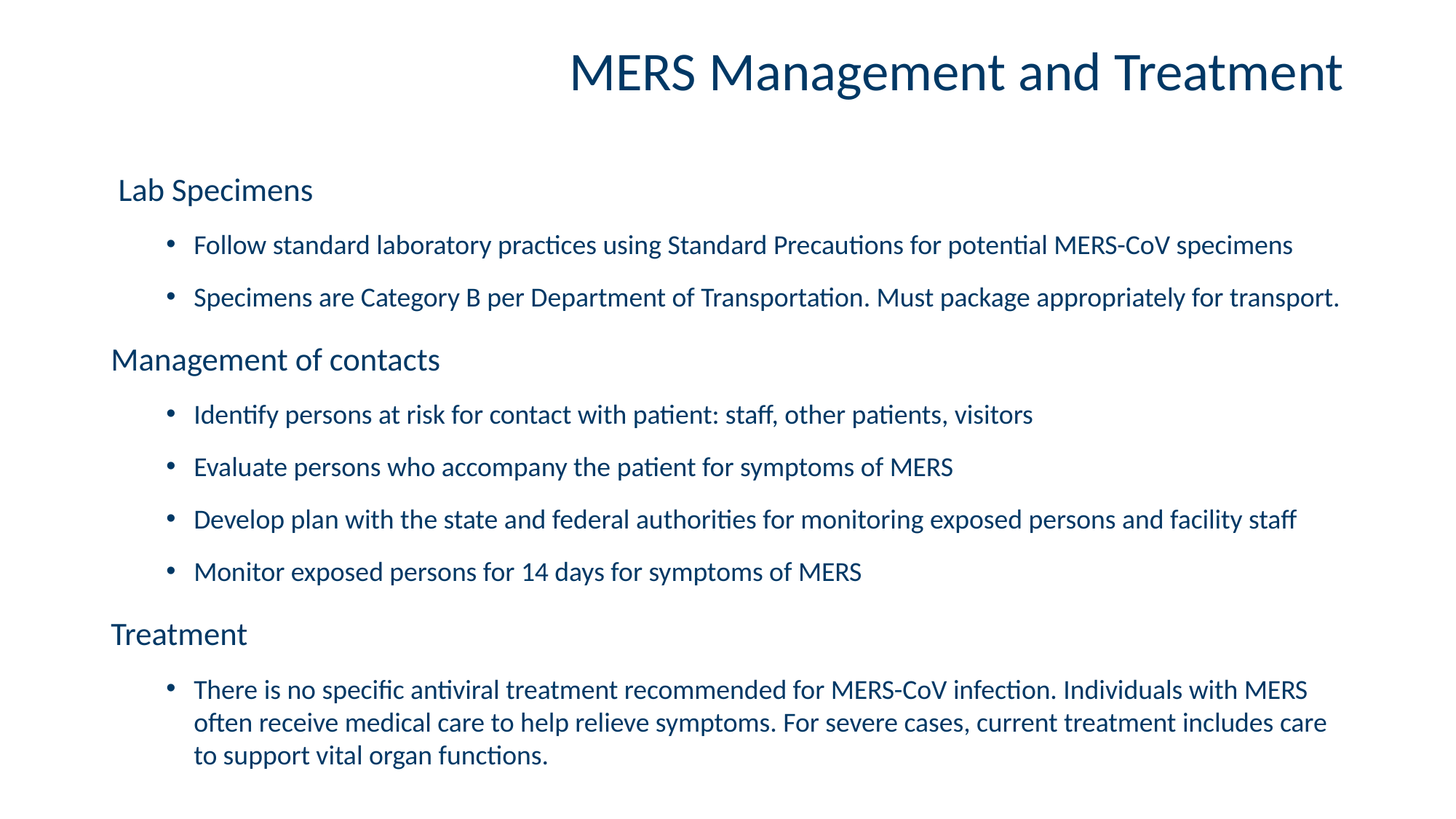

# MERS Management and Treatment
 Lab Specimens
Follow standard laboratory practices using Standard Precautions for potential MERS-CoV specimens
Specimens are Category B per Department of Transportation. Must package appropriately for transport.
Management of contacts
Identify persons at risk for contact with patient: staff, other patients, visitors
Evaluate persons who accompany the patient for symptoms of MERS
Develop plan with the state and federal authorities for monitoring exposed persons and facility staff
Monitor exposed persons for 14 days for symptoms of MERS
Treatment
There is no specific antiviral treatment recommended for MERS-CoV infection. Individuals with MERS often receive medical care to help relieve symptoms. For severe cases, current treatment includes care to support vital organ functions.